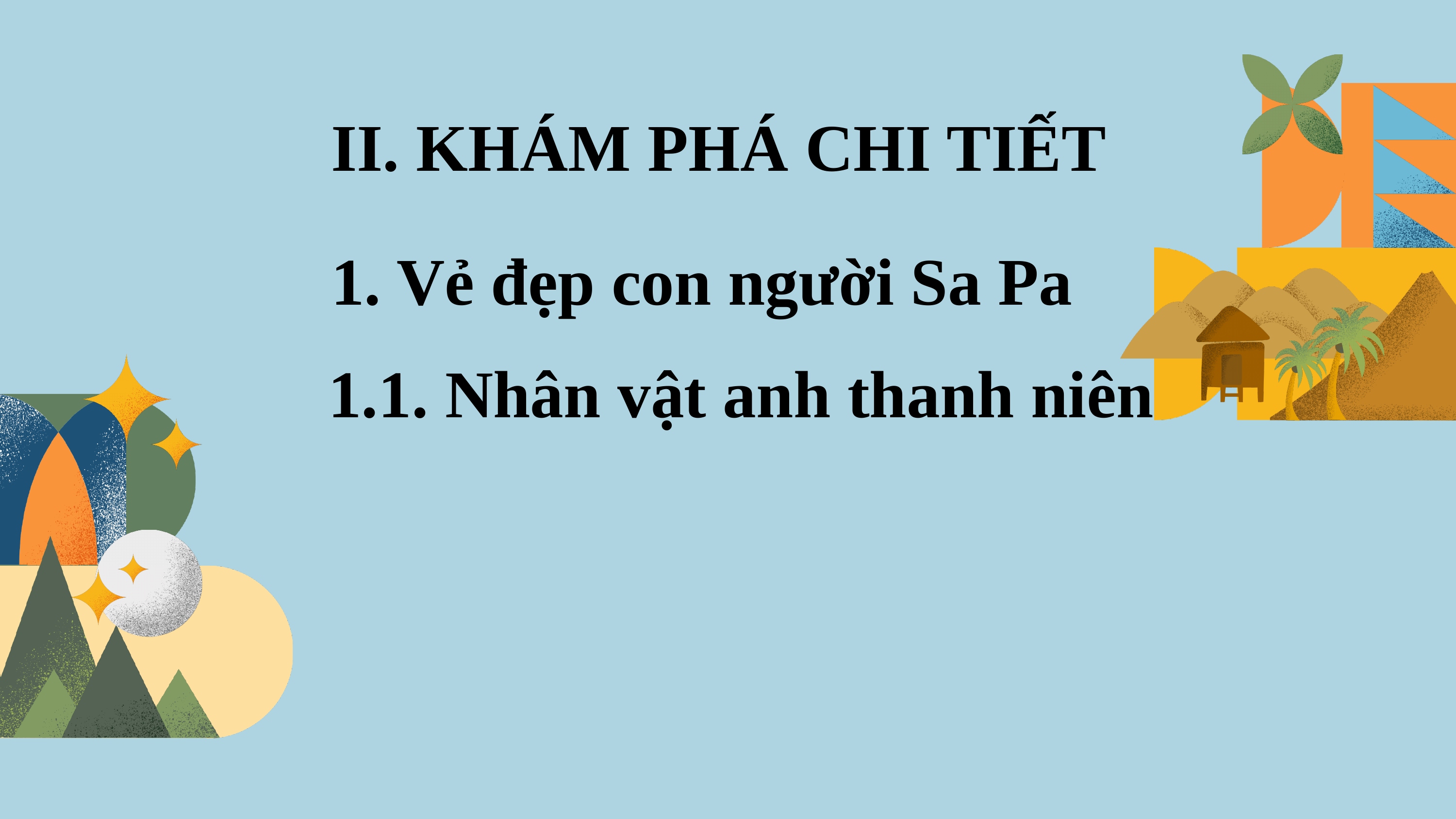

II. KHÁM PHÁ CHI TIẾT
1. Vẻ đẹp con người Sa Pa
1.1. Nhân vật anh thanh niên